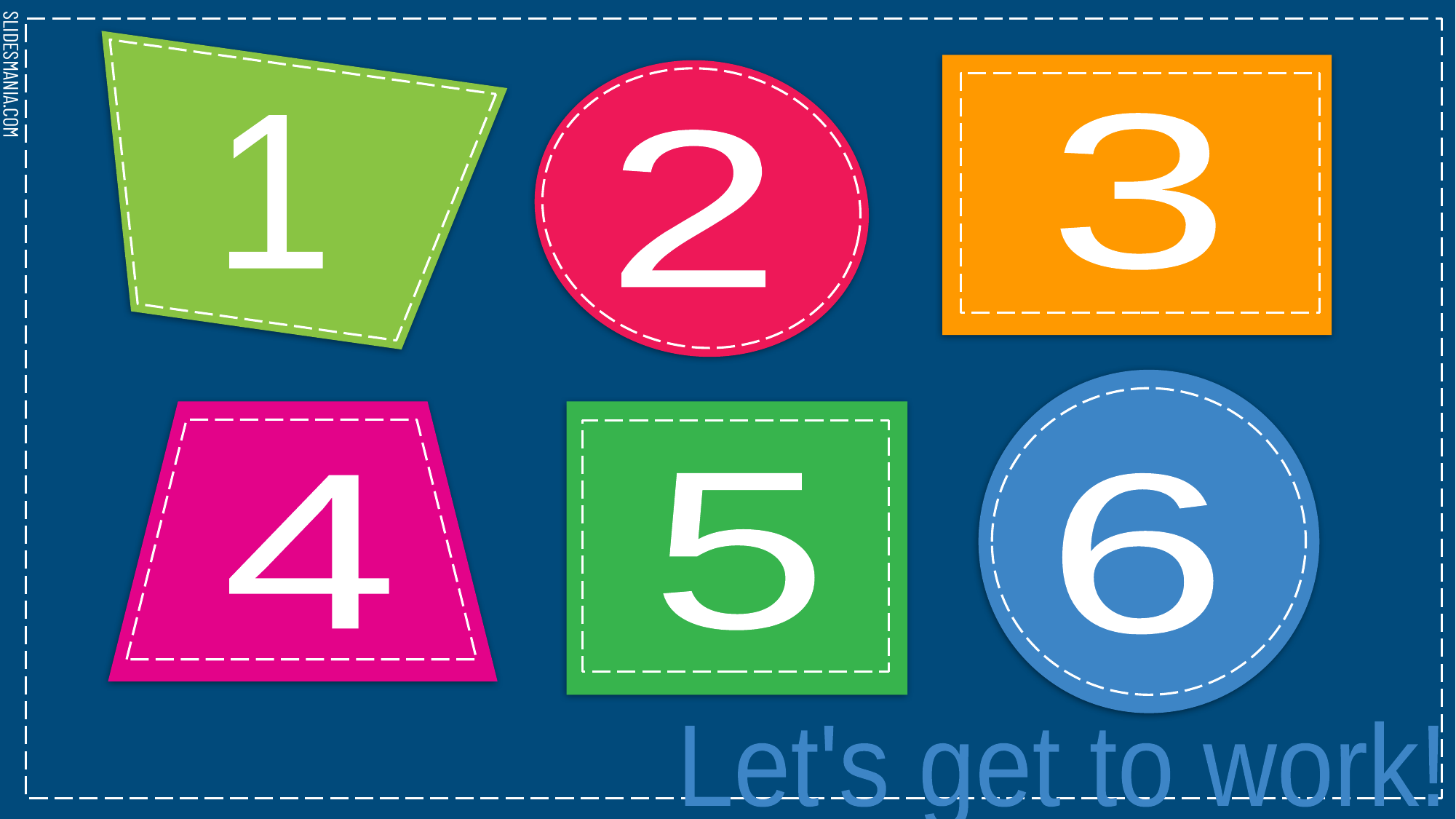

3
1
2
5
6
4
Let's get to work!